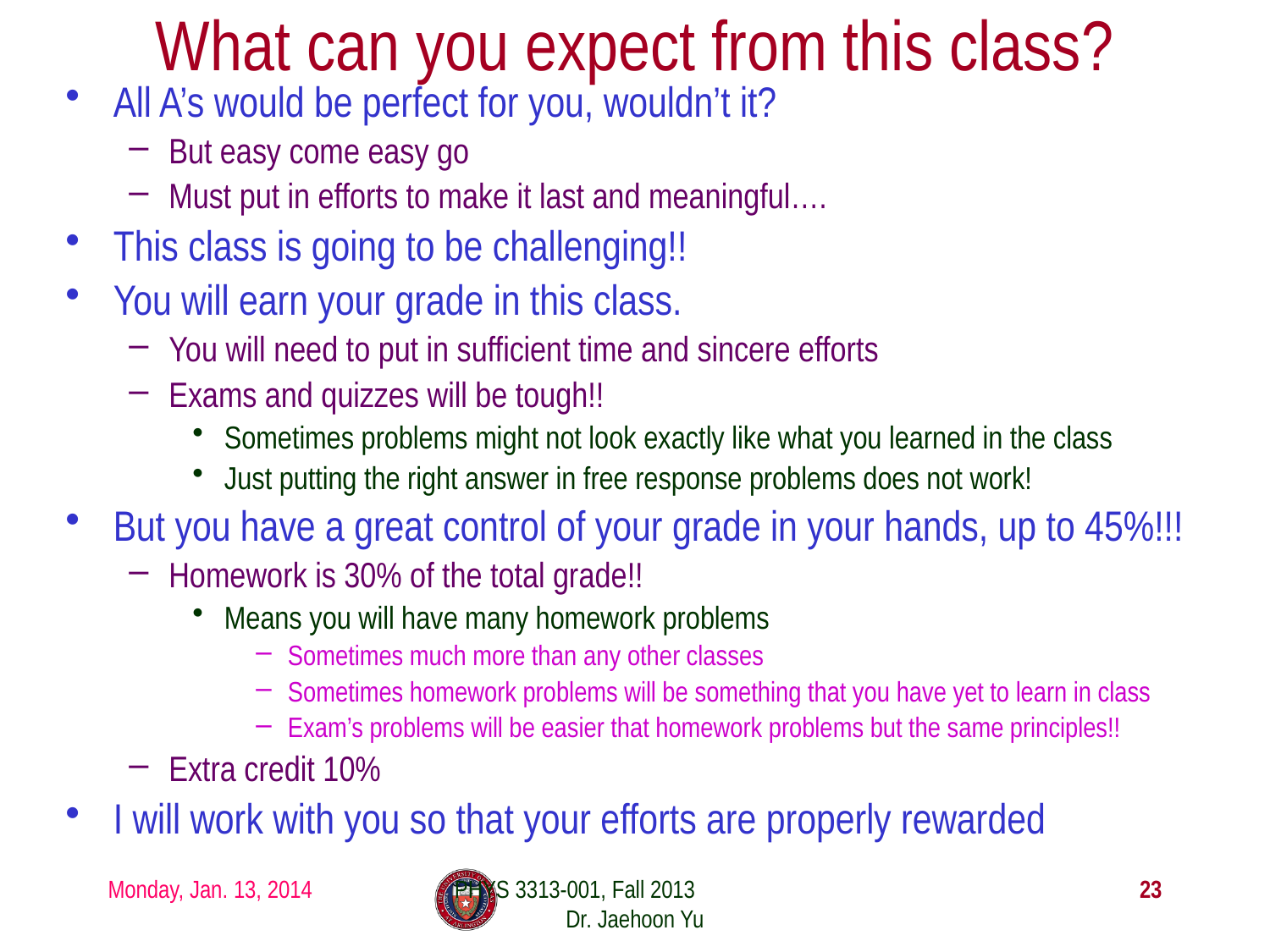

# What can you expect from this class?
All A’s would be perfect for you, wouldn’t it?
But easy come easy go
Must put in efforts to make it last and meaningful….
This class is going to be challenging!!
You will earn your grade in this class.
You will need to put in sufficient time and sincere efforts
Exams and quizzes will be tough!!
Sometimes problems might not look exactly like what you learned in the class
Just putting the right answer in free response problems does not work!
But you have a great control of your grade in your hands, up to 45%!!!
Homework is 30% of the total grade!!
Means you will have many homework problems
Sometimes much more than any other classes
Sometimes homework problems will be something that you have yet to learn in class
Exam’s problems will be easier that homework problems but the same principles!!
Extra credit 10%
I will work with you so that your efforts are properly rewarded
Monday, Jan. 13, 2014
PHYS 3313-001, Fall 2013                      Dr. Jaehoon Yu
23